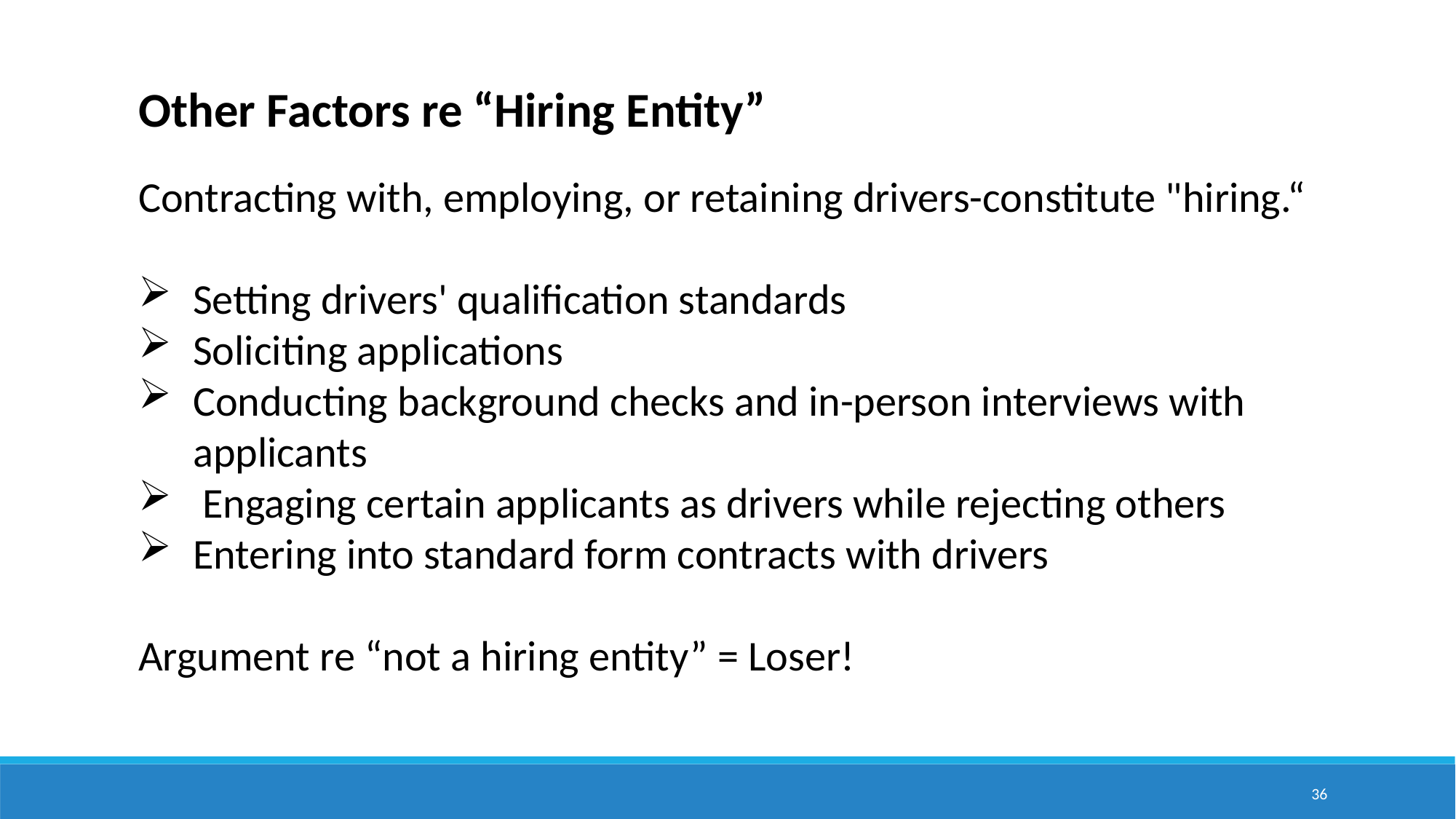

Other Factors re “Hiring Entity”

Contracting with, employing, or retaining drivers-constitute "hiring.“

Setting drivers' qualification standards
Soliciting applications
Conducting background checks and in-person interviews with applicants
 Engaging certain applicants as drivers while rejecting others
Entering into standard form contracts with drivers

Argument re “not a hiring entity” = Loser!

36